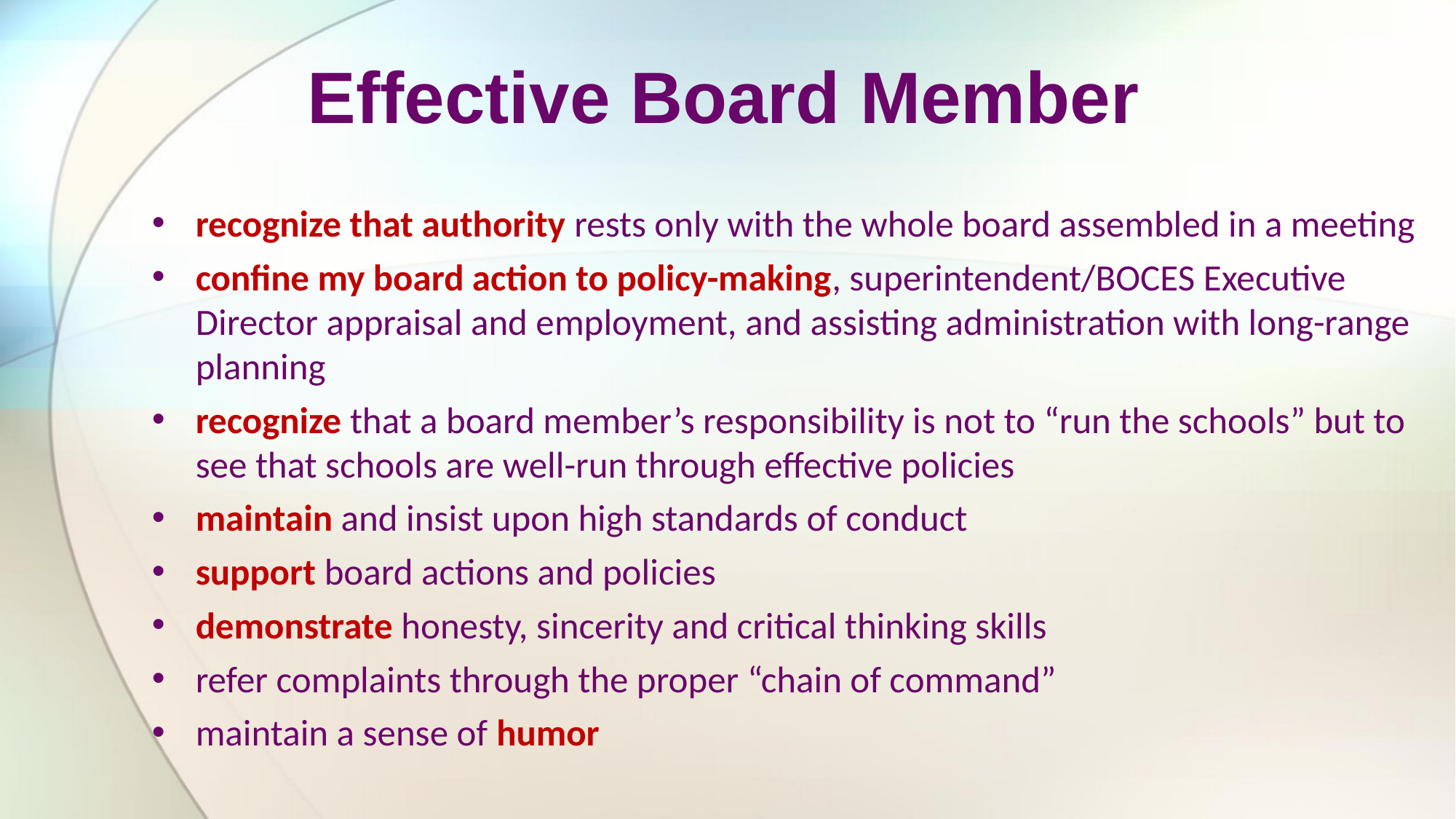

Effective Board Member
recognize that authority rests only with the whole board assembled in a meeting
confine my board action to policy-making, superintendent/BOCES Executive Director appraisal and employment, and assisting administration with long-range planning
recognize that a board member’s responsibility is not to “run the schools” but to see that schools are well-run through effective policies
maintain and insist upon high standards of conduct
support board actions and policies
demonstrate honesty, sincerity and critical thinking skills
refer complaints through the proper “chain of command”
maintain a sense of humor